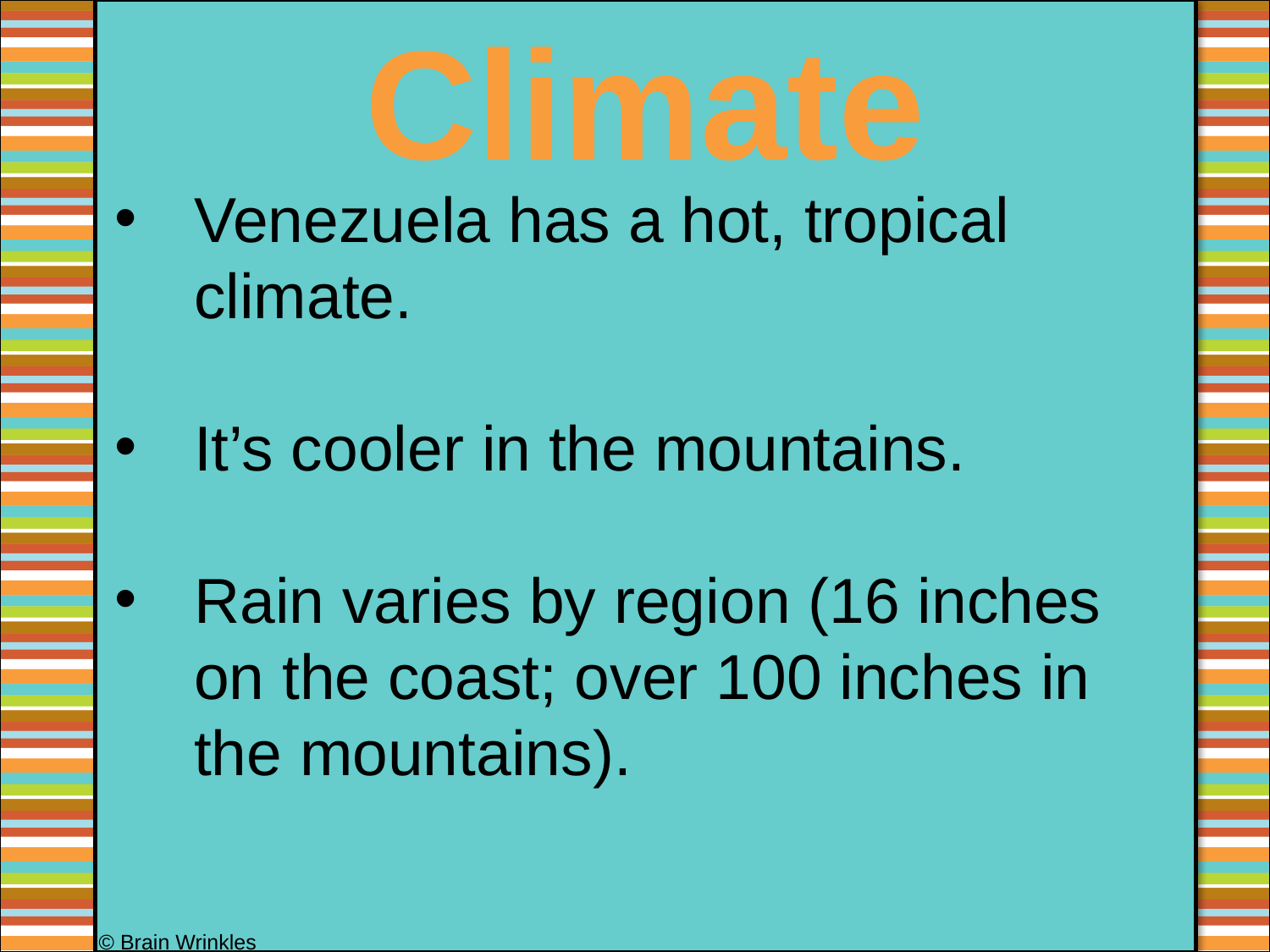

Climate
#
Venezuela has a hot, tropical climate.

It’s cooler in the mountains.

Rain varies by region (16 inches on the coast; over 100 inches in the mountains).

© Brain Wrinkles